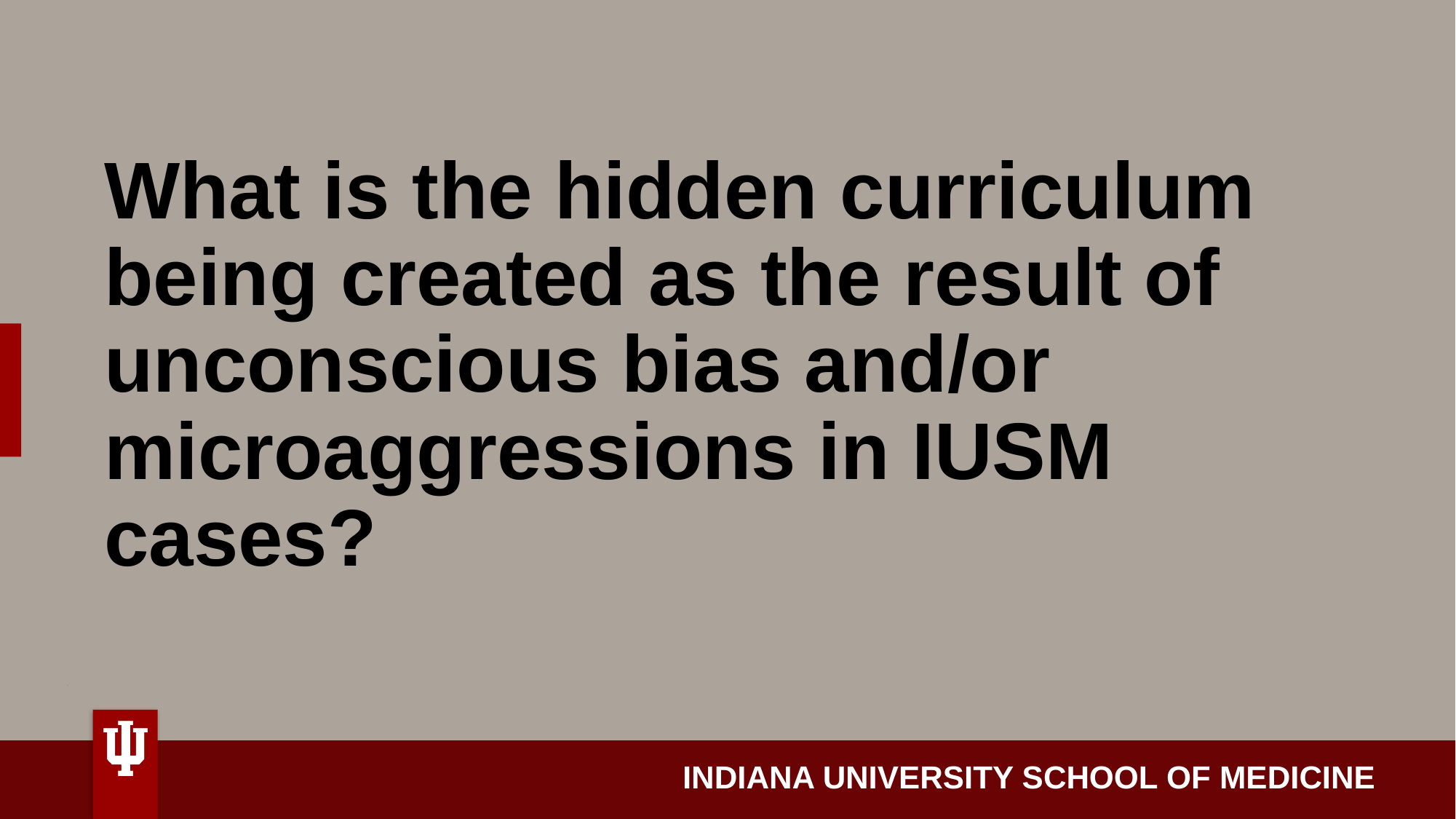

# What is the hidden curriculum being created as the result of unconscious bias and/or microaggressions in IUSM cases?